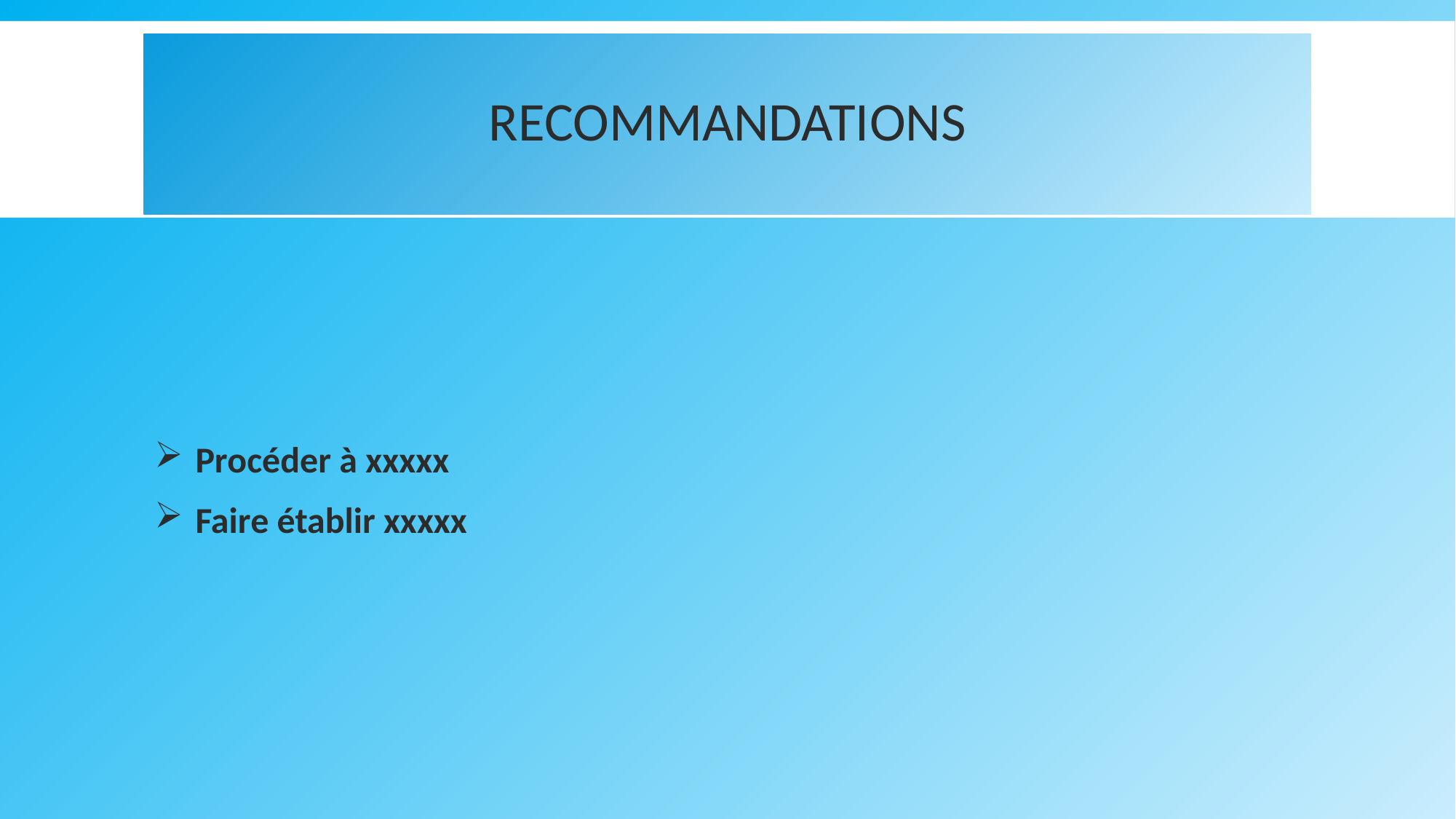

# recommandations
Procéder à xxxxx
Faire établir xxxxx